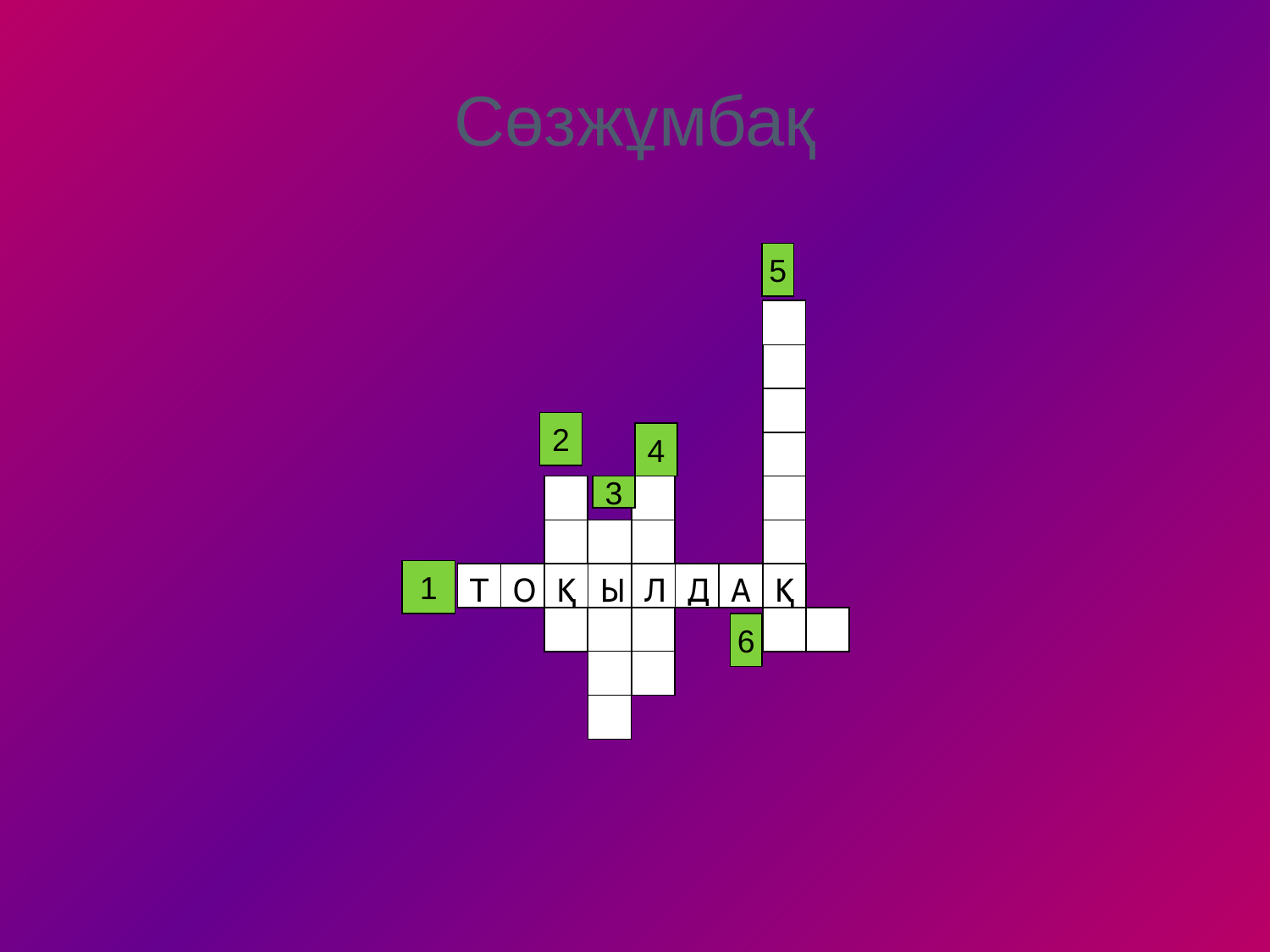

Сөзжұмбақ
5

Т
О
Қ
Л
Д
А
Қ

Ы
2
4
3
1
6